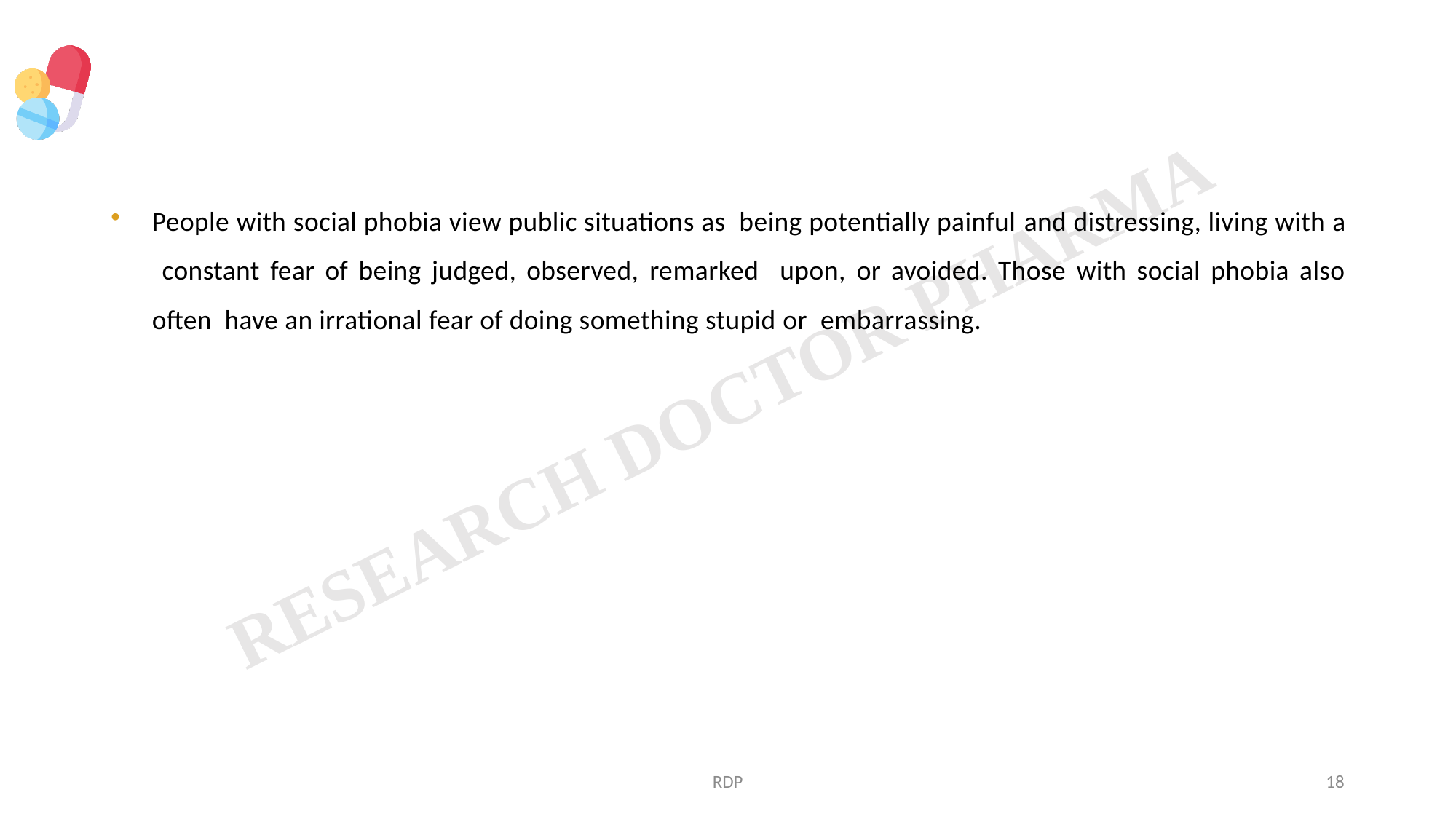

People with social phobia view public situations as  being potentially painful and distressing, living with a  constant fear of being judged, observed, remarked  upon, or avoided. Those with social phobia also often  have an irrational fear of doing something stupid or  embarrassing.
RDP
18